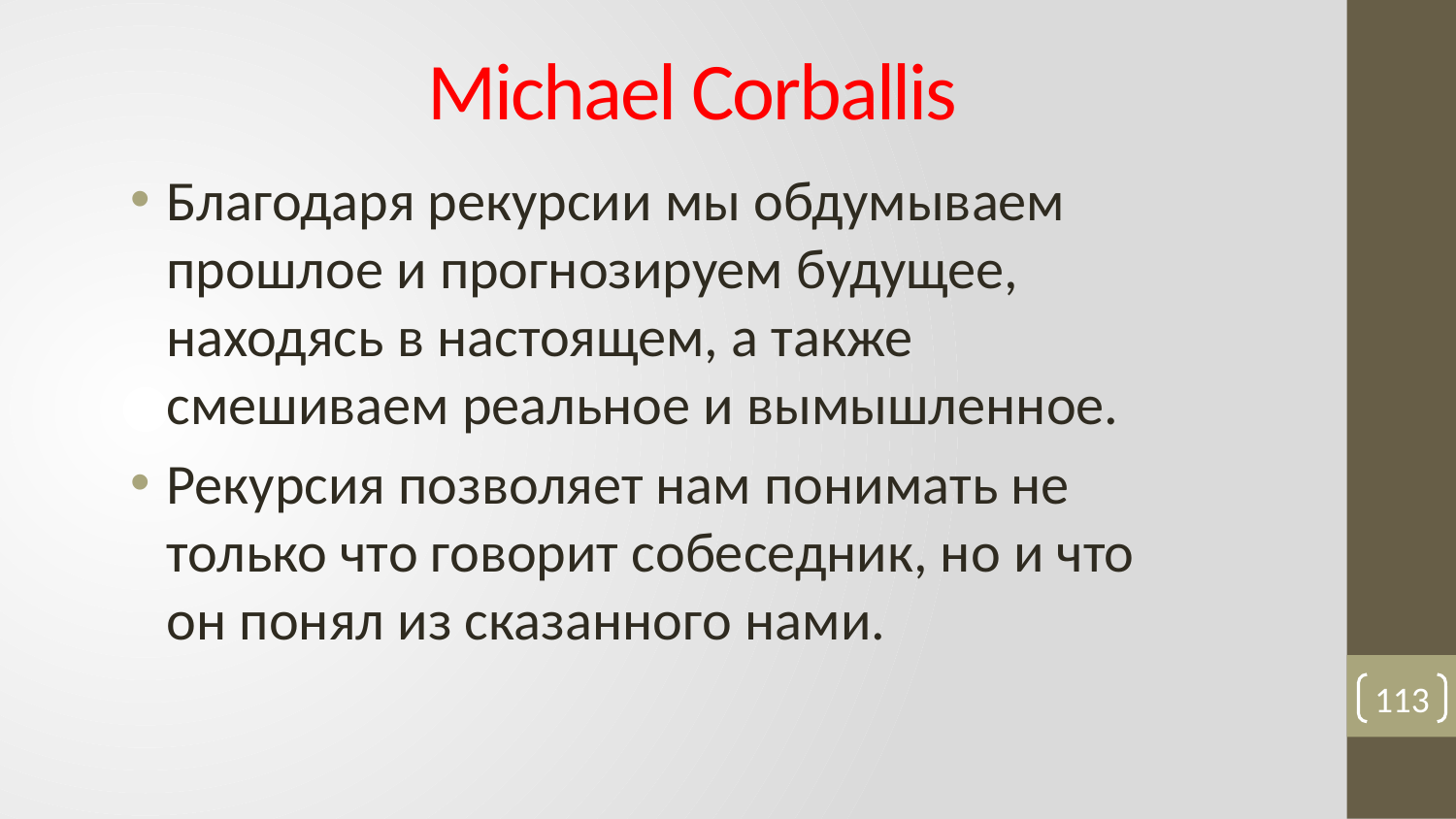

# Michael Corballis
Благодаря рекурсии мы обдумываем прошлое и прогнозируем будущее, находясь в настоящем, а также смешиваем реальное и вымышленное.
Рекурсия позволяет нам понимать не только что говорит собеседник, но и что он понял из сказанного нами.
113